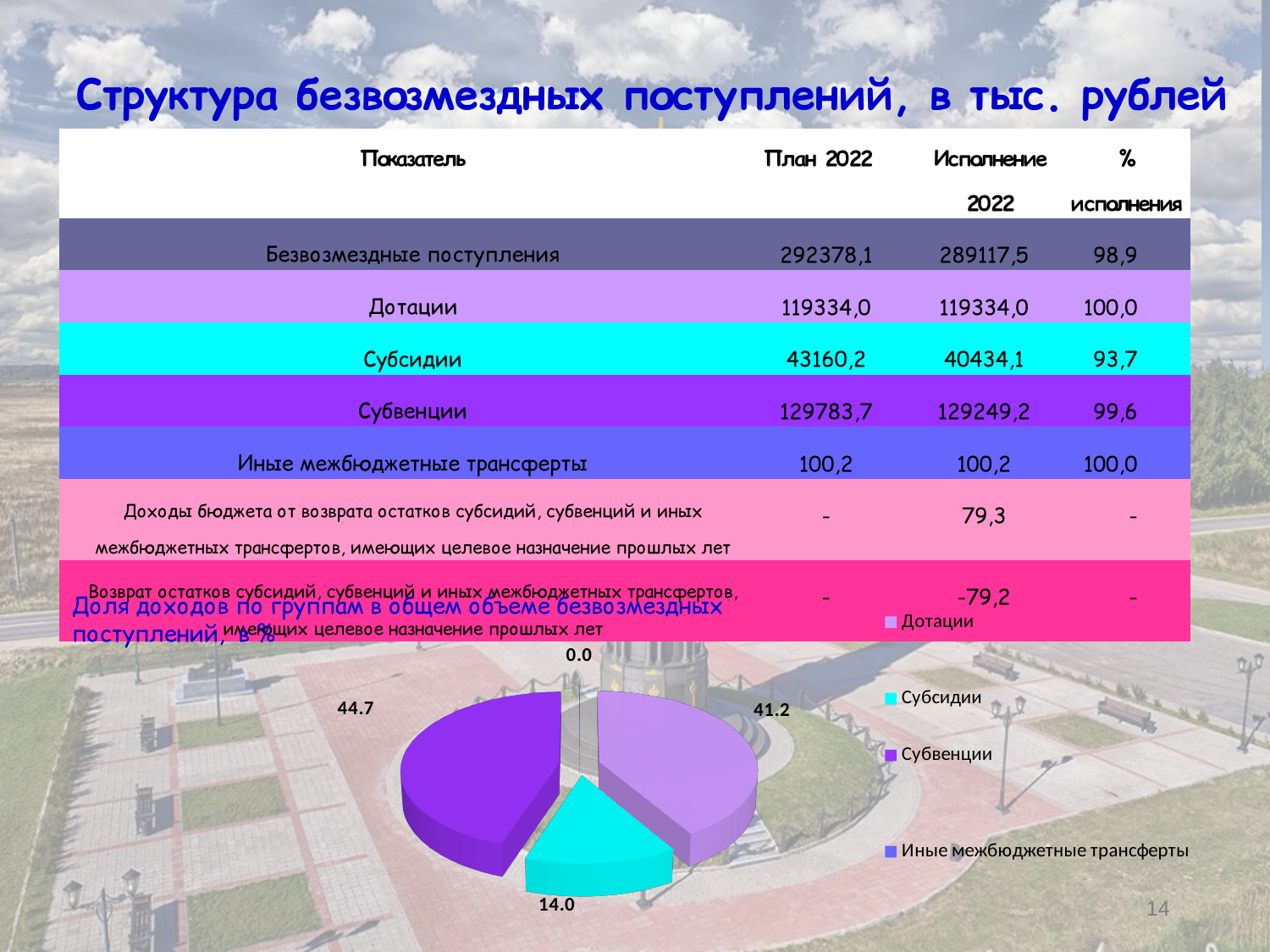

Структура безвозмездных поступлений, в тыс. рублей
| Показатель | План 2022 | Исполнение 2022 | % исполнения |
| --- | --- | --- | --- |
| Безвозмездные поступления | 292378,1 | 289117,5 | 98,9 |
| Дотации | 119334,0 | 119334,0 | 100,0 |
| Субсидии | 43160,2 | 40434,1 | 93,7 |
| Субвенции | 129783,7 | 129249,2 | 99,6 |
| Иные межбюджетные трансферты | 100,2 | 100,2 | 100,0 |
| Доходы бюджета от возврата остатков субсидий, субвенций и иных межбюджетных трансфертов, имеющих целевое назначение прошлых лет | - | 79,3 | - |
| Возврат остатков субсидий, субвенций и иных межбюджетных трансфертов, имеющих целевое назначение прошлых лет | - | -79,2 | - |

[unsupported chart]

Доля доходов по группам в общем объеме безвозмездных
поступлений,  в %

14